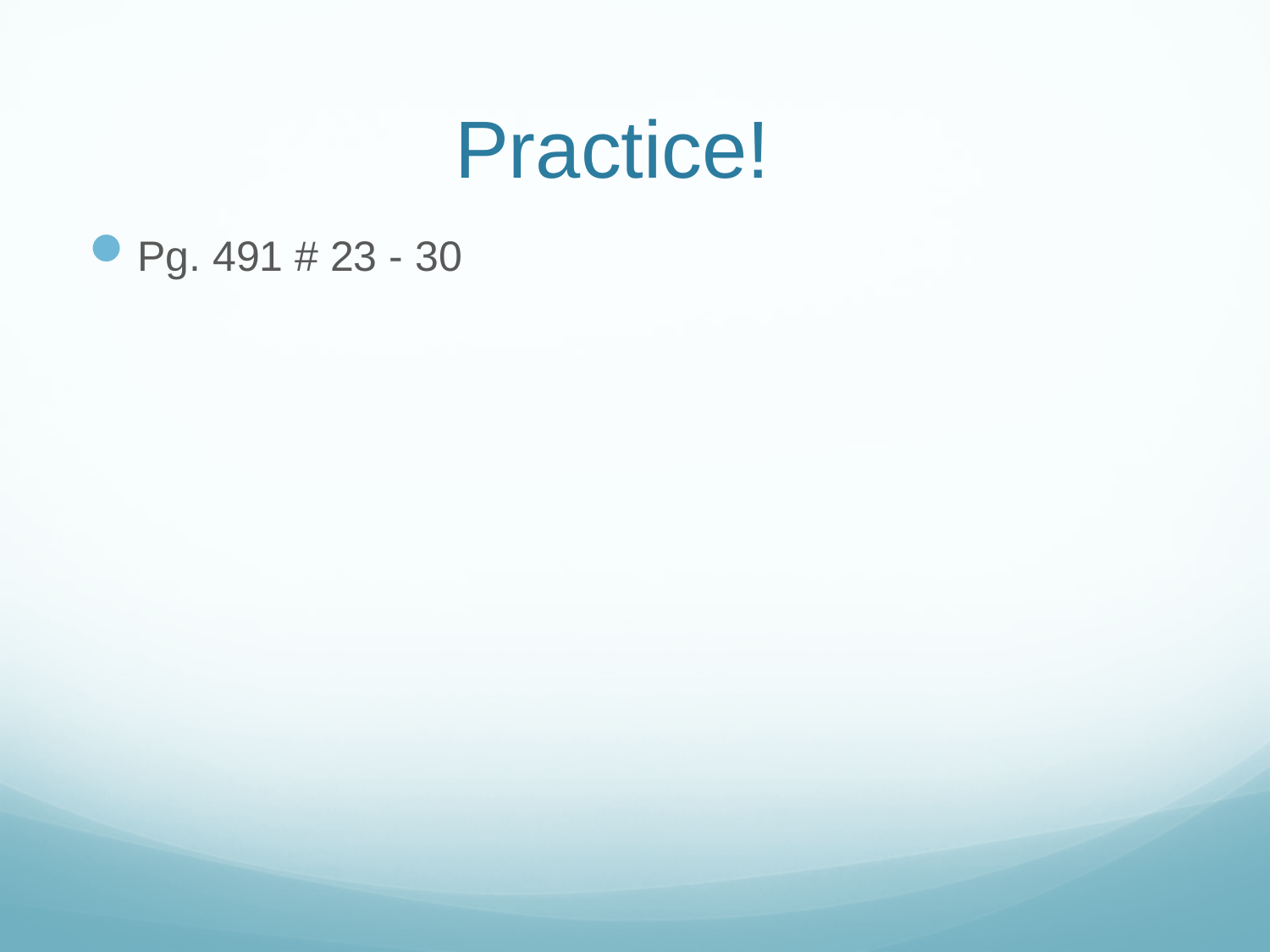

# Practice!
Pg. 491 # 23 - 30